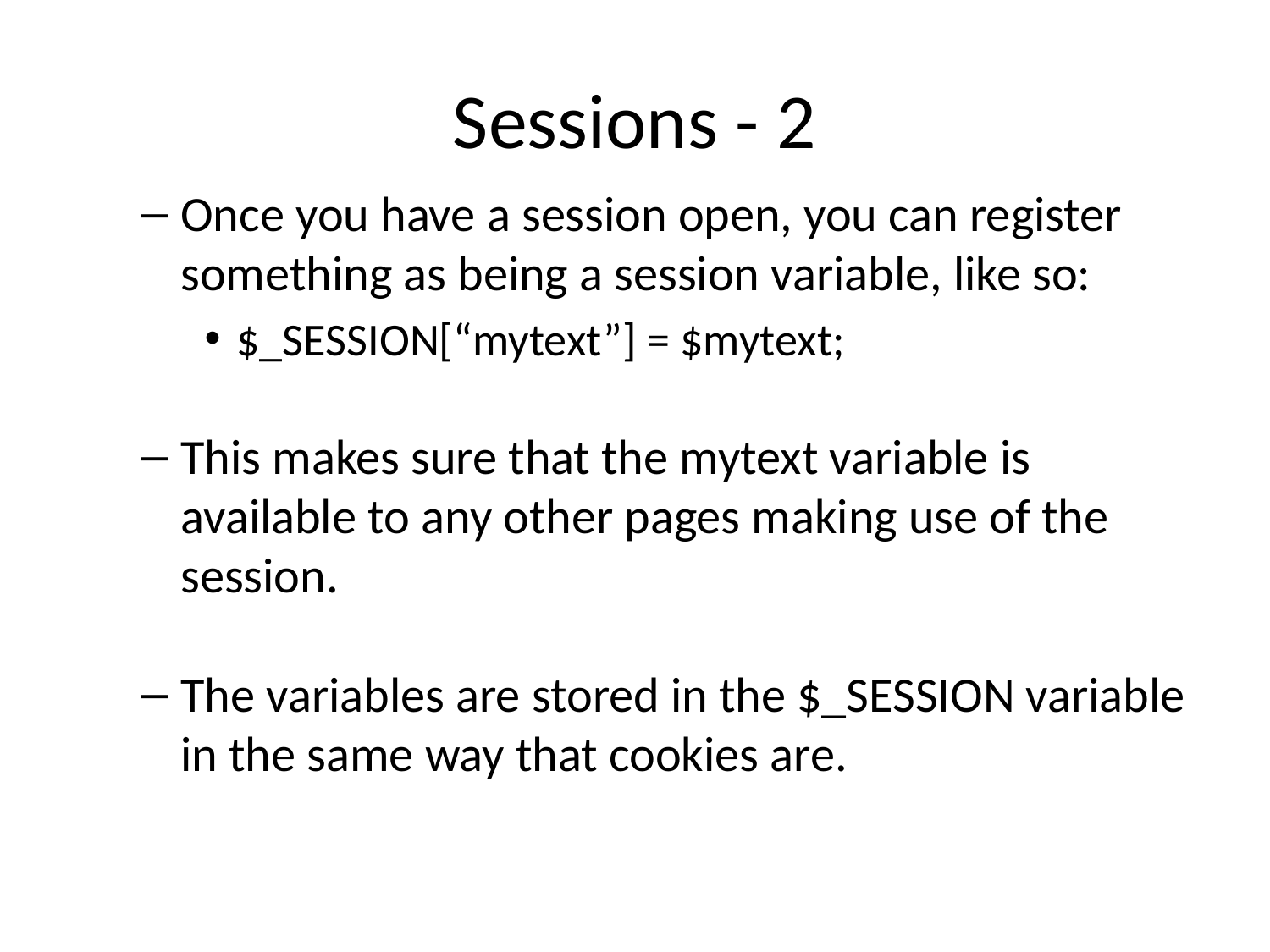

# Sessions - 2
Once you have a session open, you can register something as being a session variable, like so:
$_SESSION[“mytext”] = $mytext;

This makes sure that the mytext variable is available to any other pages making use of the session.

The variables are stored in the $_SESSION variable in the same way that cookies are.